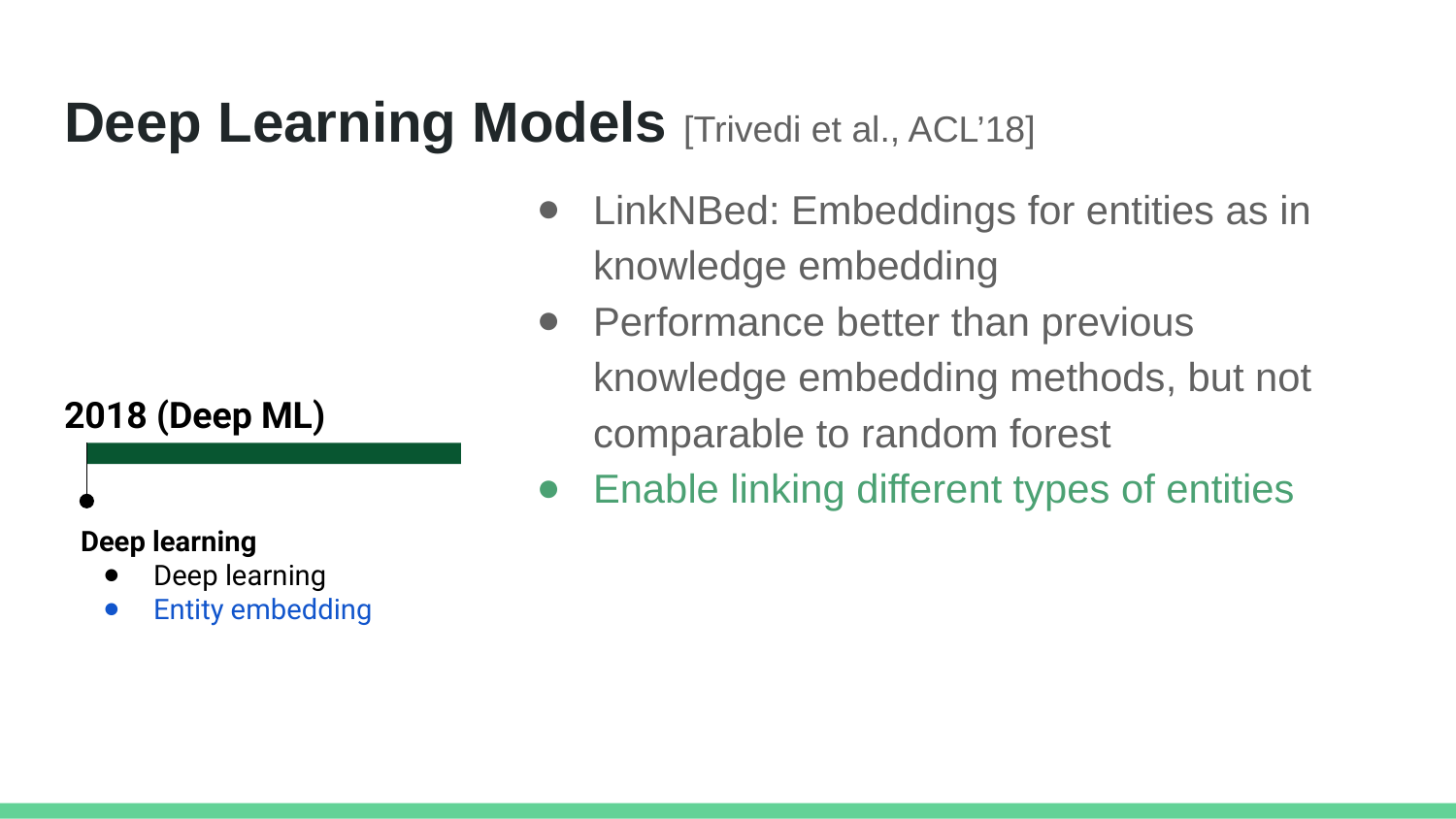

# Deep Learning Models [Trivedi et al., ACL’18]
LinkNBed: Embeddings for entities as in knowledge embedding
Performance better than previous knowledge embedding methods, but not comparable to random forest
Enable linking different types of entities
2018 (Deep ML)

Deep learning
Deep learning
Entity embedding